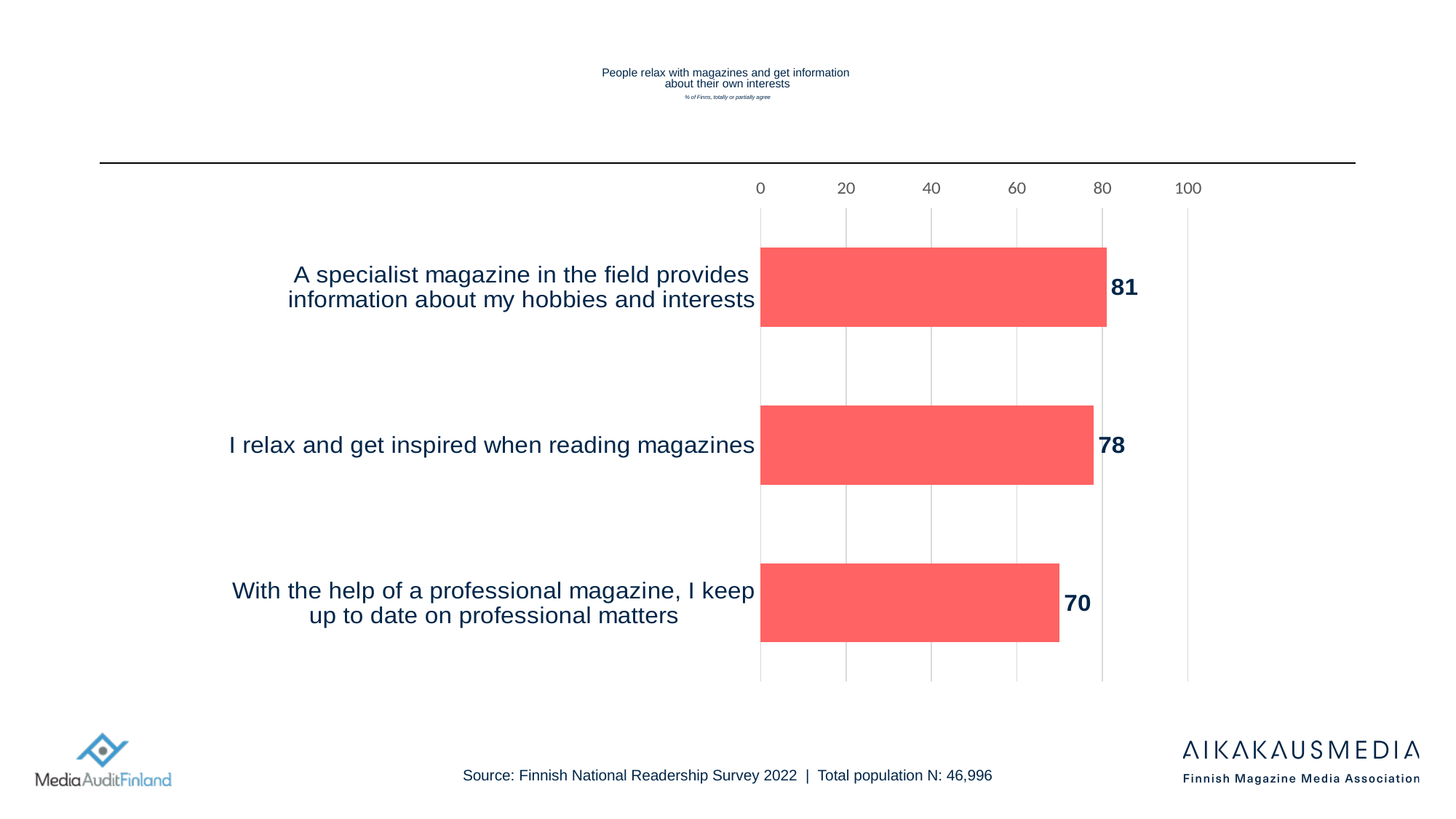

# People relax with magazines and get information about their own interests % of Finns, totally or partially agree

### Chart

| Category | Column2 |
|---|---|
| With the help of a professional magazine, I keep up to date on professional matters | 70.0 |
| I relax and get inspired when reading magazines | 78.0 |
| A specialist magazine in the field provides information about my hobbies and interests | 81.0 |
Source: Finnish National Readership Survey 2022  |  Total population N: 46,996